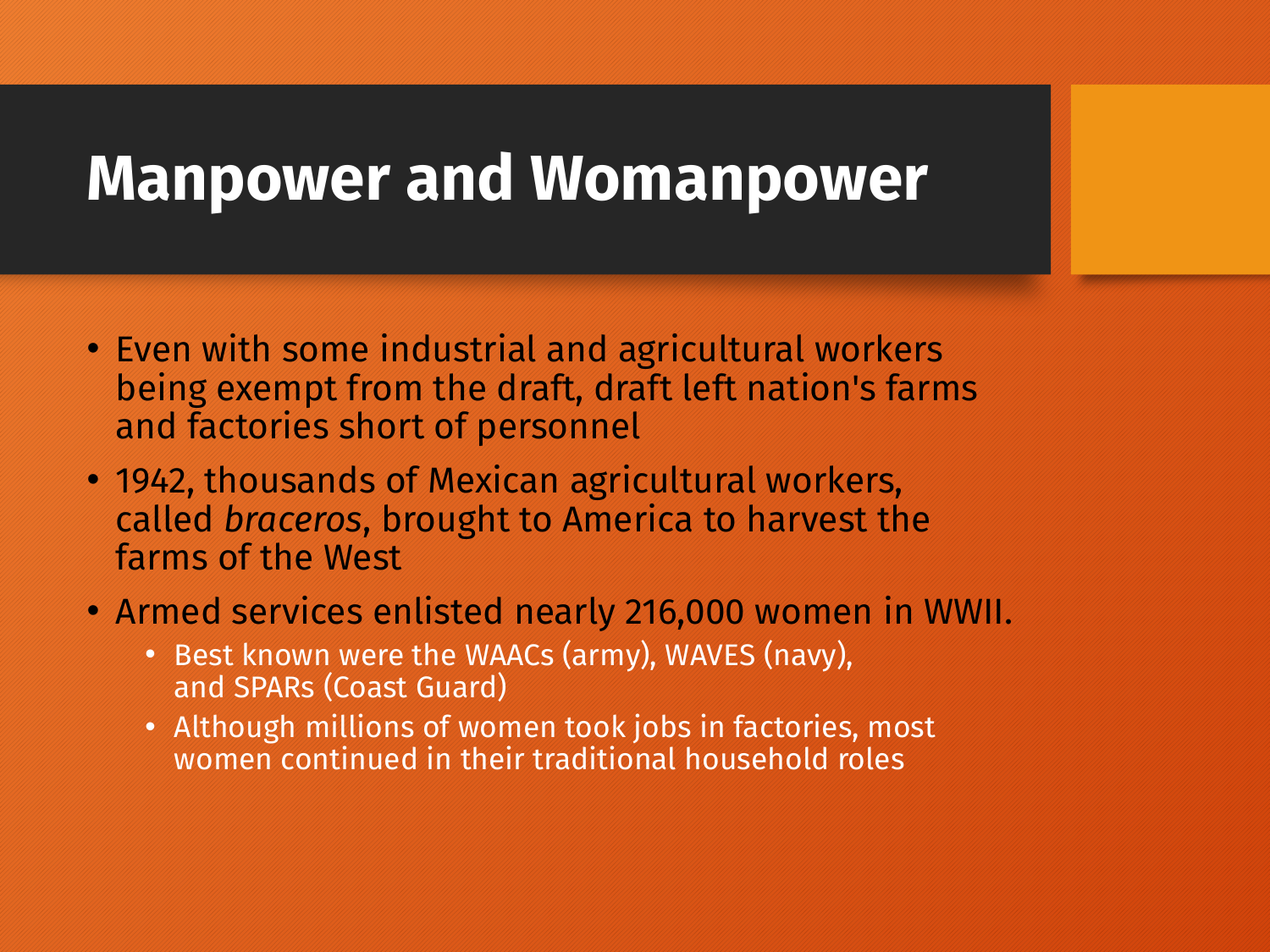

# Manpower and Womanpower
Even with some industrial and agricultural workers being exempt from the draft, draft left nation's farms and factories short of personnel
1942, thousands of Mexican agricultural workers, called braceros, brought to America to harvest the farms of the West
Armed services enlisted nearly 216,000 women in WWII.
Best known were the WAACs (army), WAVES (navy), and SPARs (Coast Guard)
Although millions of women took jobs in factories, most women continued in their traditional household roles